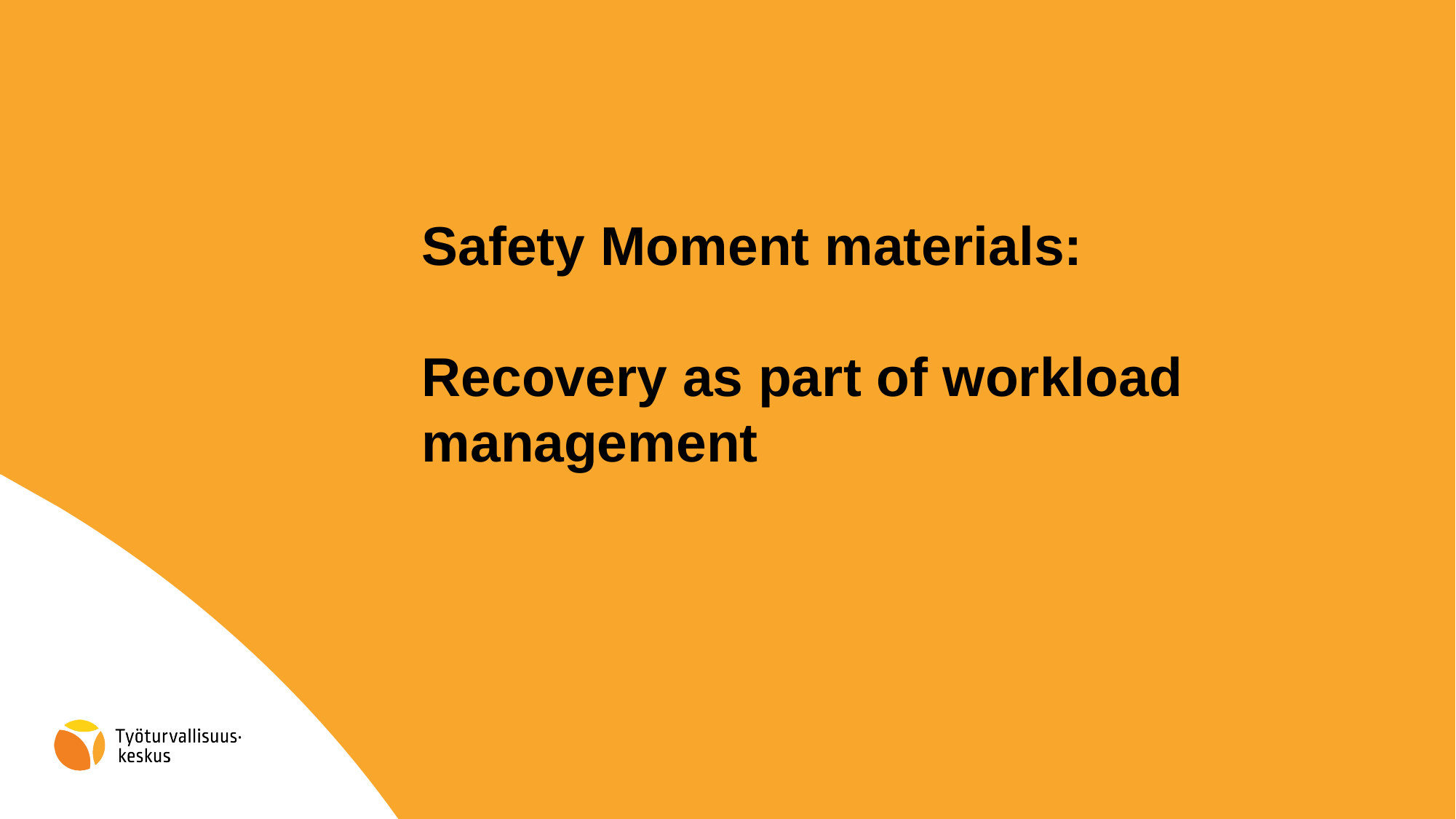

Safety Moment materials:
Recovery as part of workload management